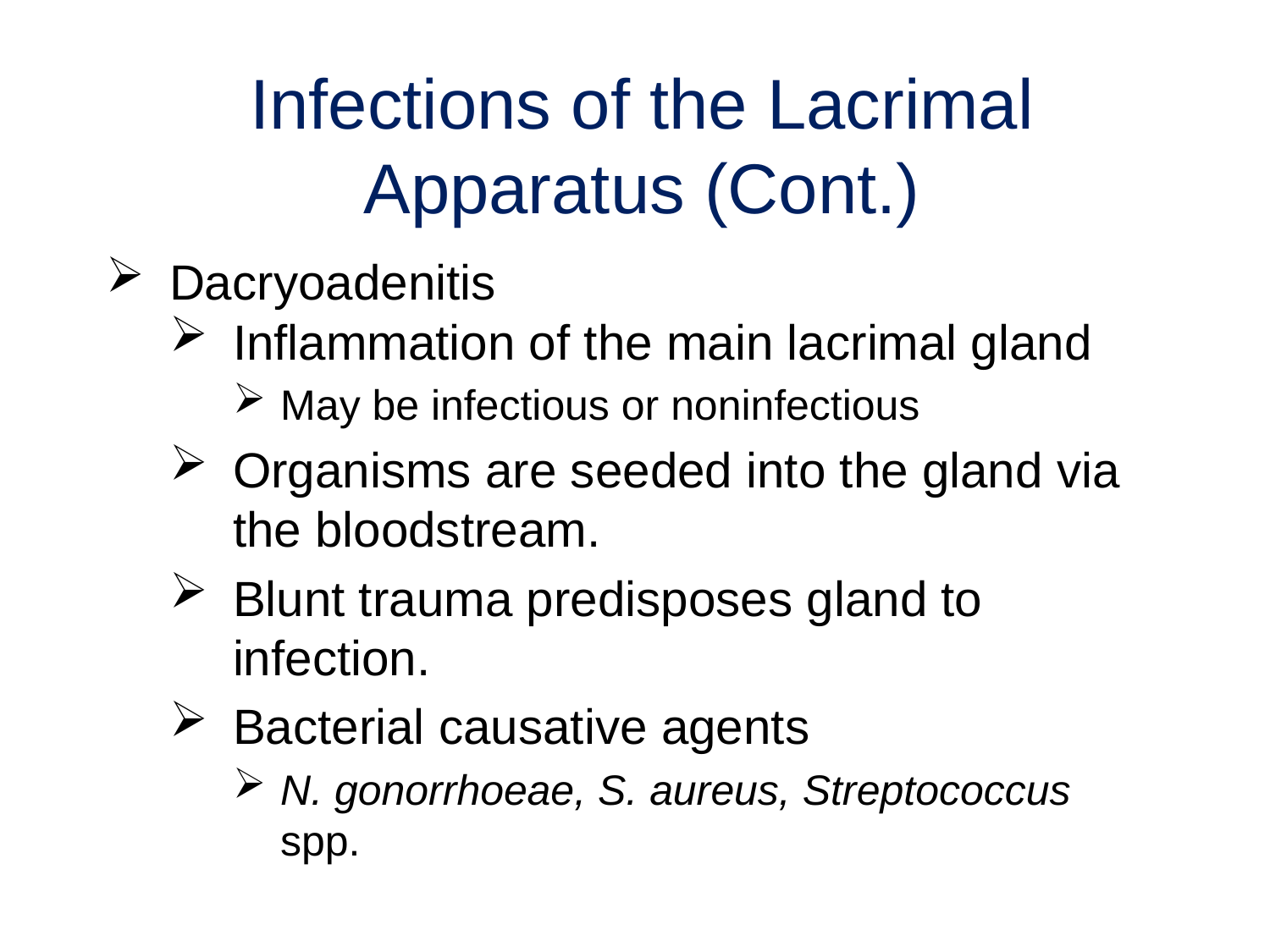

# Infections of the Lacrimal Apparatus (Cont.)
Dacryoadenitis
Inflammation of the main lacrimal gland
May be infectious or noninfectious
Organisms are seeded into the gland via the bloodstream.
Blunt trauma predisposes gland to infection.
Bacterial causative agents
N. gonorrhoeae, S. aureus, Streptococcus spp.